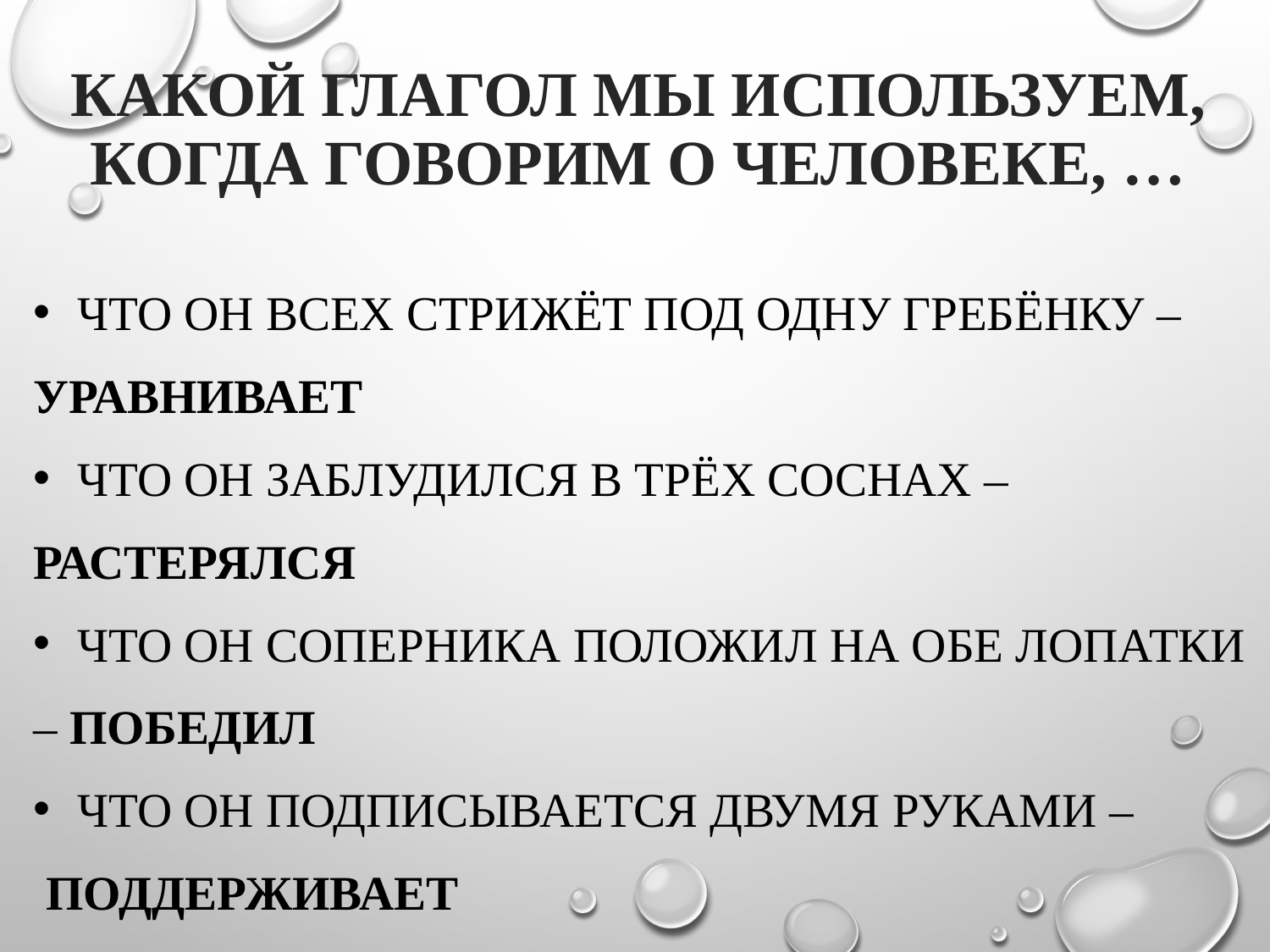

# Какой глагол мы используем, когда говорим о человеке, …
 что он всех стрижёт под одну гребёнку –
уравнивает
 что он заблудился в трёх соснах –
растерялся
 что он соперника положил на обе лопатки
– победил
 что он подписывается двумя руками –
 поддерживает